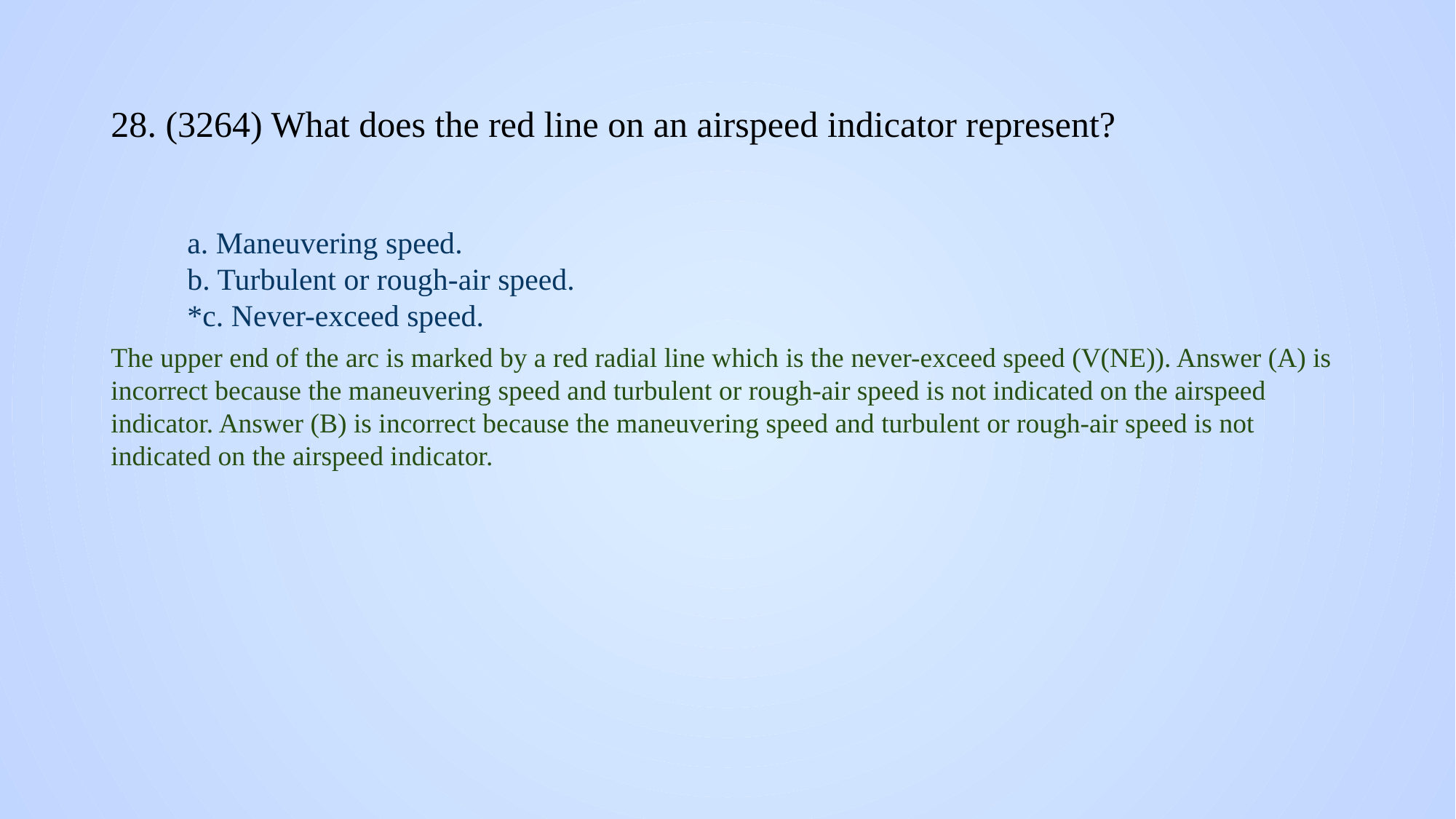

# 28. (3264) What does the red line on an airspeed indicator represent?
a. Maneuvering speed.
b. Turbulent or rough-air speed.
*c. Never-exceed speed.
The upper end of the arc is marked by a red radial line which is the never-exceed speed (V(NE)). Answer (A) is incorrect because the maneuvering speed and turbulent or rough-air speed is not indicated on the airspeed indicator. Answer (B) is incorrect because the maneuvering speed and turbulent or rough-air speed is not indicated on the airspeed indicator.